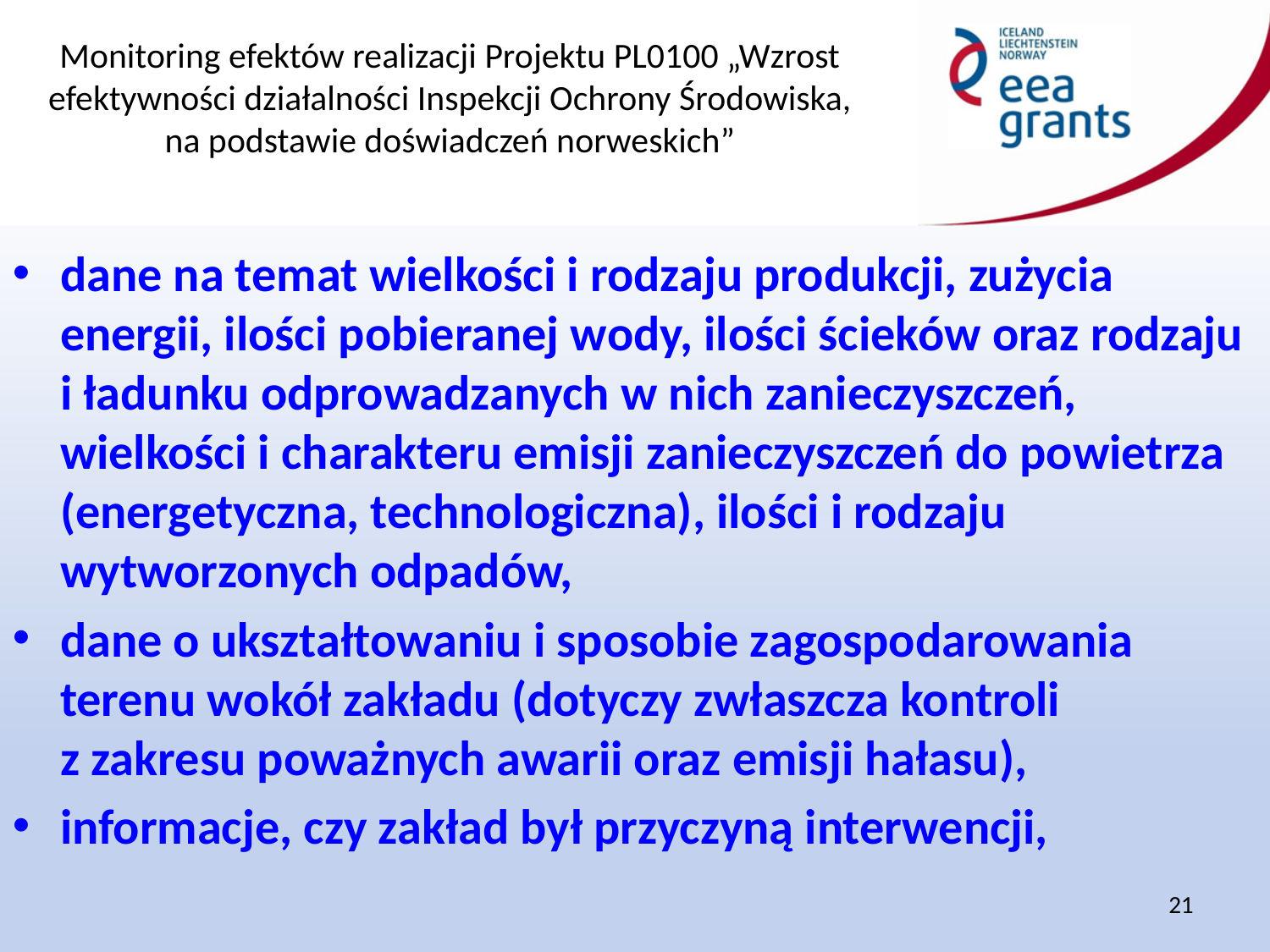

dane na temat wielkości i rodzaju produkcji, zużycia energii, ilości pobieranej wody, ilości ścieków oraz rodzaju i ładunku odprowadzanych w nich zanieczyszczeń, wielkości i charakteru emisji zanieczyszczeń do powietrza (energetyczna, technologiczna), ilości i rodzaju wytworzonych odpadów,
dane o ukształtowaniu i sposobie zagospodarowania terenu wokół zakładu (dotyczy zwłaszcza kontroli
z zakresu poważnych awarii oraz emisji hałasu),
informacje, czy zakład był przyczyną interwencji,
21